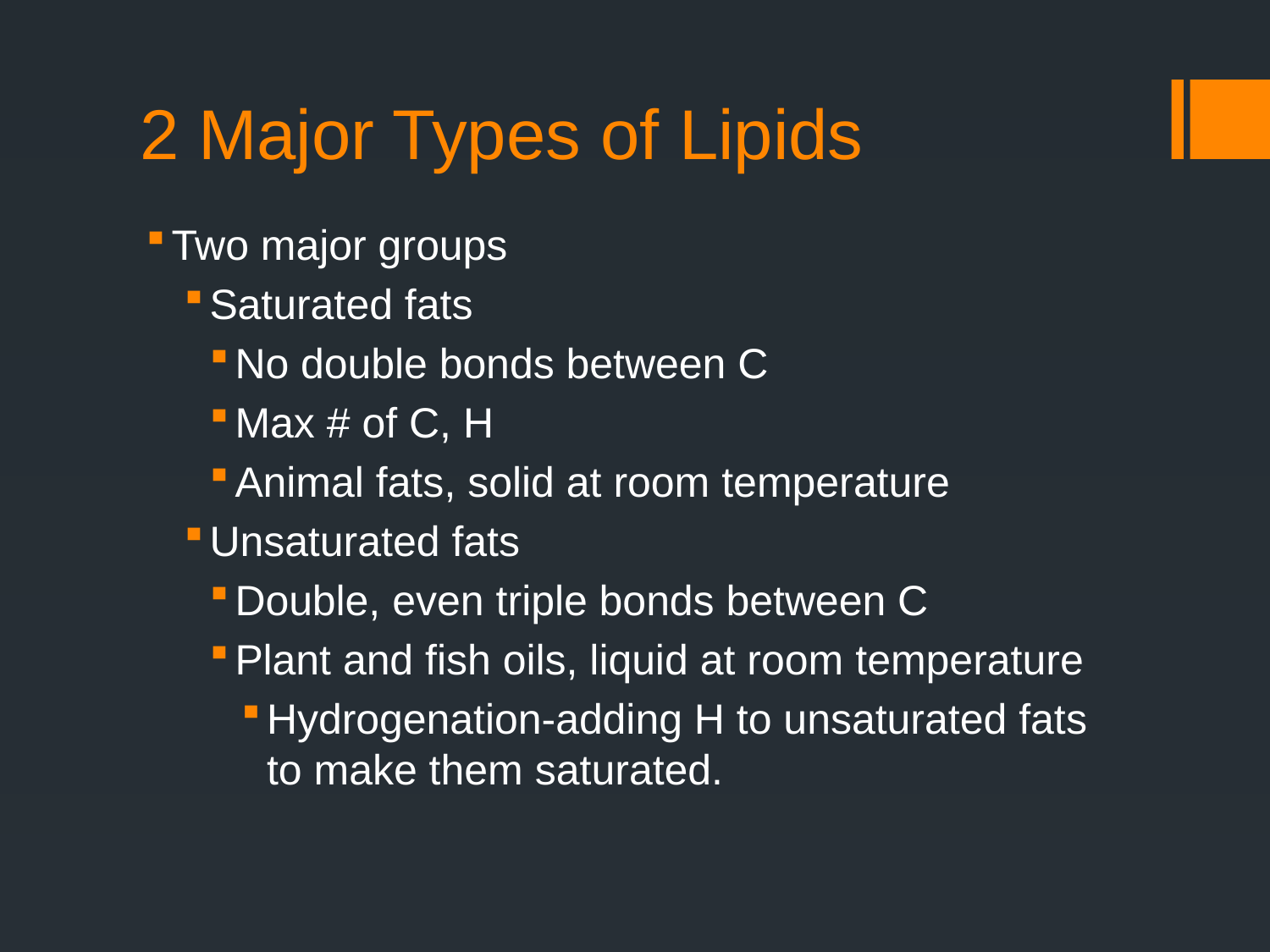

# 2 Major Types of Lipids
Two major groups
Saturated fats
No double bonds between C
Max # of C, H
Animal fats, solid at room temperature
Unsaturated fats
Double, even triple bonds between C
Plant and fish oils, liquid at room temperature
Hydrogenation-adding H to unsaturated fats to make them saturated.